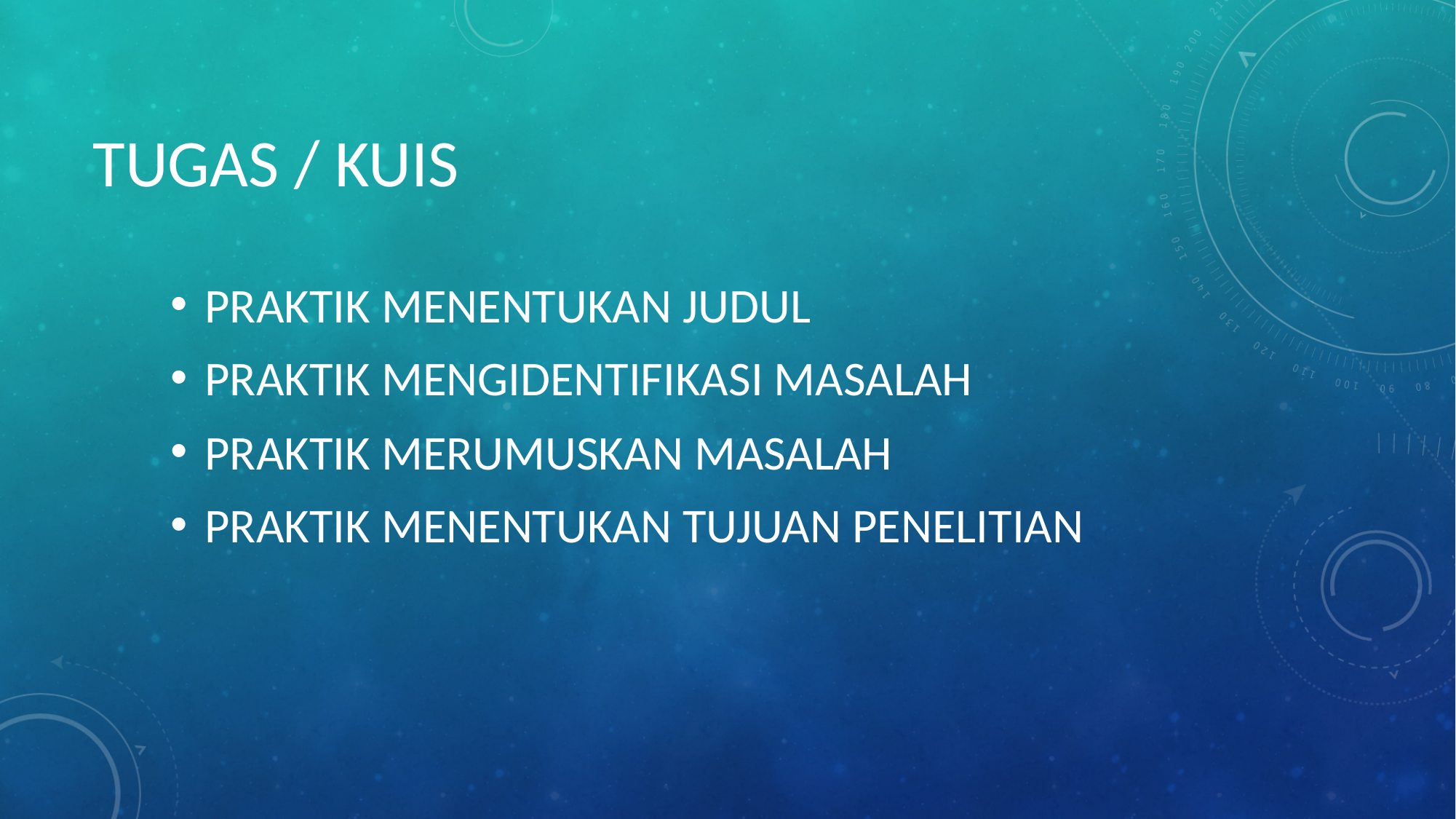

# TUGAS / KUIS
PRAKTIK MENENTUKAN JUDUL
PRAKTIK MENGIDENTIFIKASI MASALAH
PRAKTIK MERUMUSKAN MASALAH
PRAKTIK MENENTUKAN TUJUAN PENELITIAN